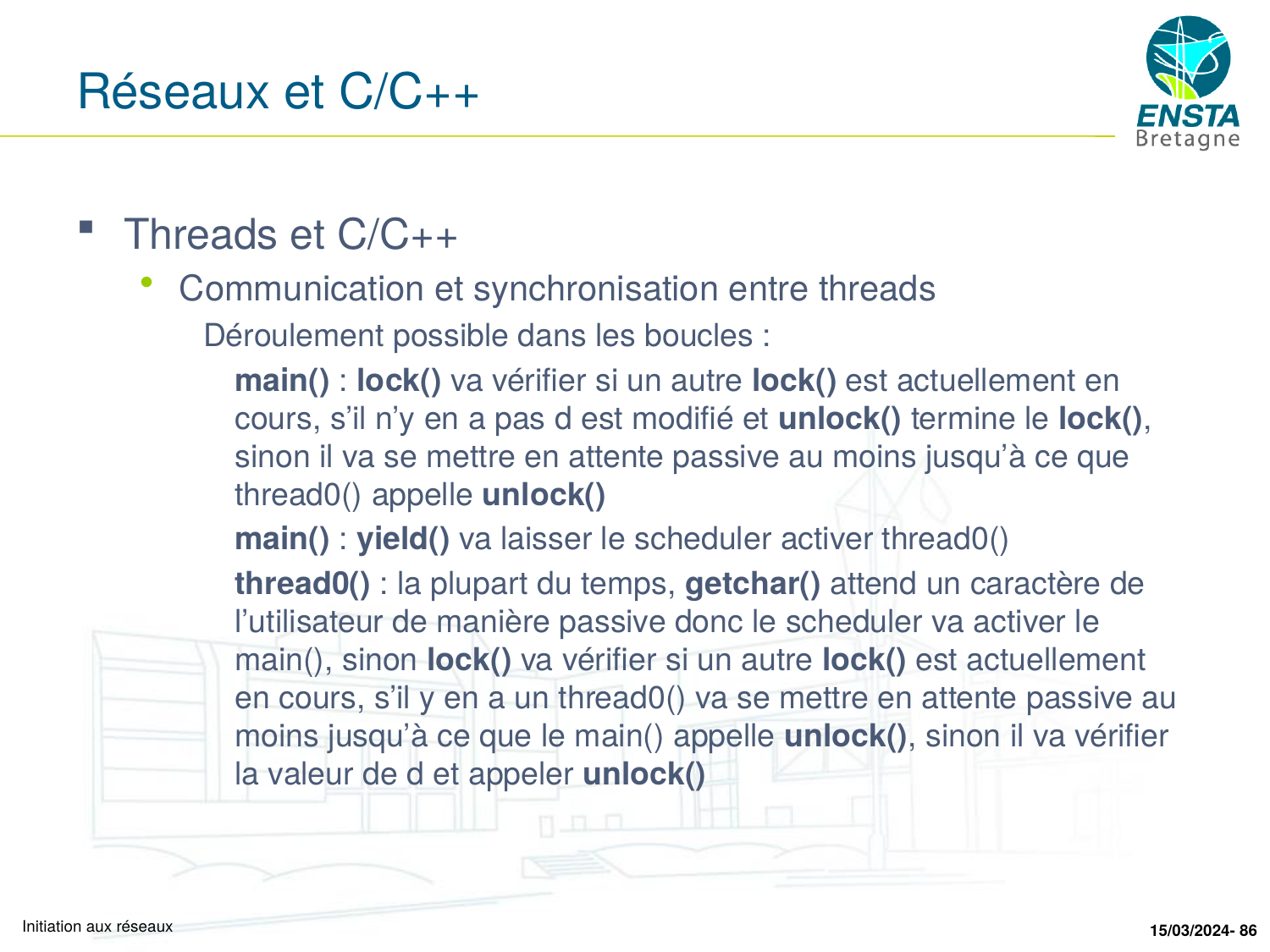

# Réseaux et C/C++
Threads et C/C++
Communication et synchronisation entre threads
Déroulement possible dans les boucles :
	main() : lock() va vérifier si un autre lock() est actuellement en cours, s’il n’y en a pas d est modifié et unlock() termine le lock(), sinon il va se mettre en attente passive au moins jusqu’à ce que thread0() appelle unlock()
	main() : yield() va laisser le scheduler activer thread0()
	thread0() : la plupart du temps, getchar() attend un caractère de l’utilisateur de manière passive donc le scheduler va activer le main(), sinon lock() va vérifier si un autre lock() est actuellement en cours, s’il y en a un thread0() va se mettre en attente passive au moins jusqu’à ce que le main() appelle unlock(), sinon il va vérifier la valeur de d et appeler unlock()